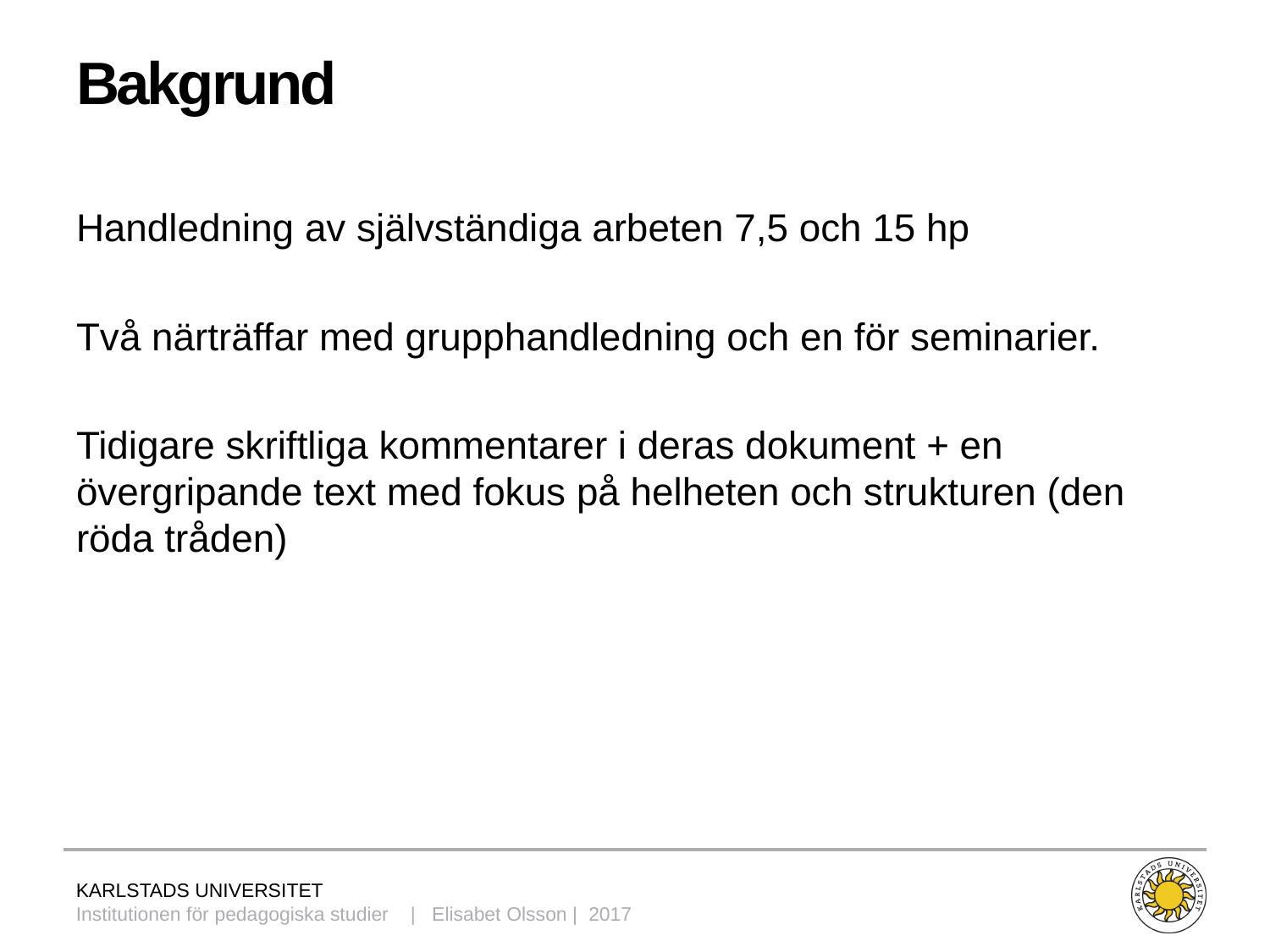

# Bakgrund
Handledning av självständiga arbeten 7,5 och 15 hp

Två närträffar med grupphandledning och en för seminarier.

Tidigare skriftliga kommentarer i deras dokument + en övergripande text med fokus på helheten och strukturen (den röda tråden)